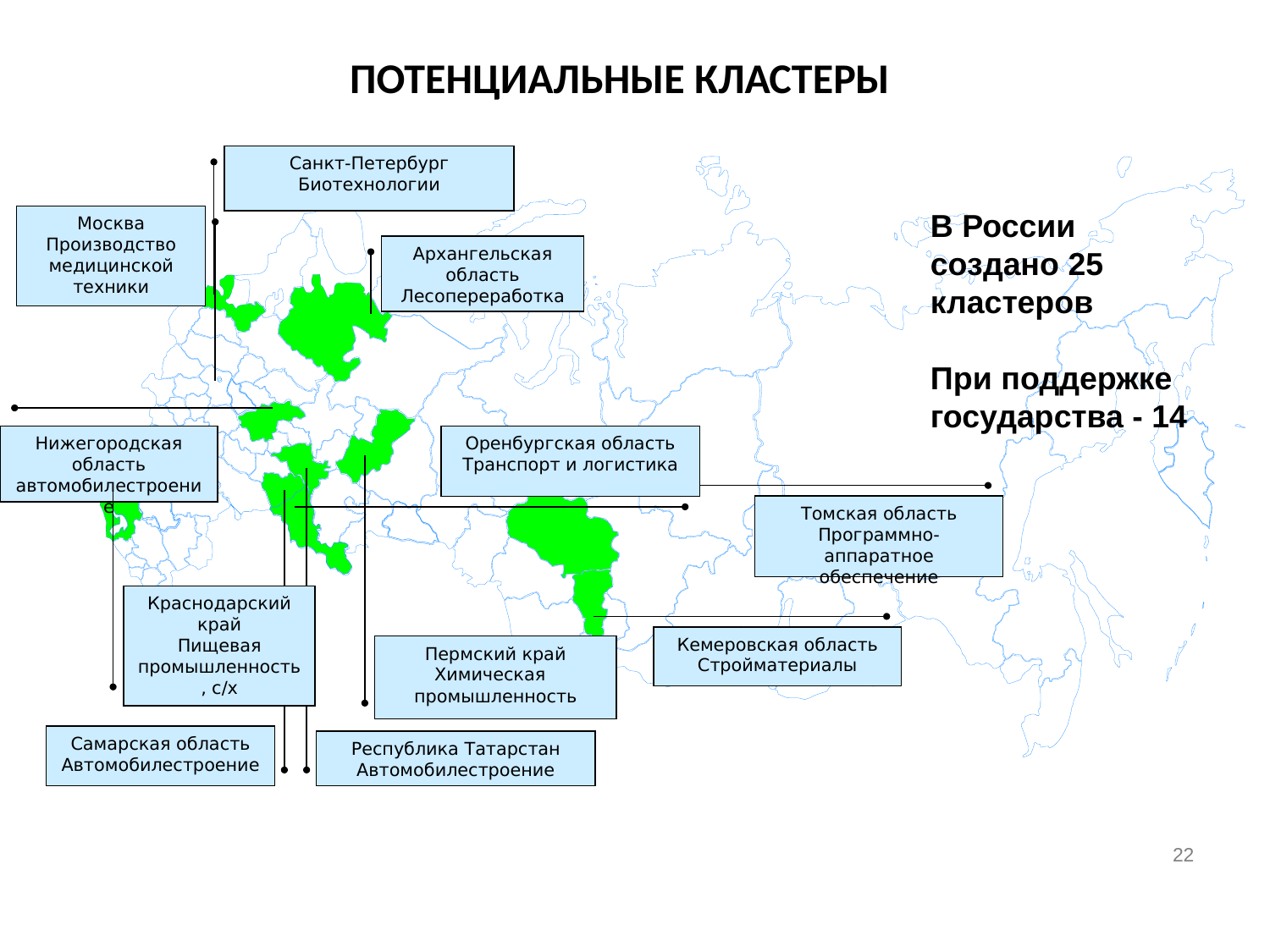

ПОТЕНЦИАЛЬНЫЕ КЛАСТЕРЫ
Санкт-Петербург
Биотехнологии

В России создано 25 кластеров

При поддержке государства - 14
Москва
Производство медицинской техники

Архангельская область
Лесопереработка

Нижегородская область
автомобилестроение
Оренбургская область
Транспорт и логистика

Томская область
Программно-аппаратное обеспечение

Краснодарский край
Пищевая промышленность, с/х

Кемеровская область
Стройматериалы

Пермский край
Химическая   промышленность

Самарская область
Автомобилестроение
Республика Татарстан
Автомобилестроение
                          22